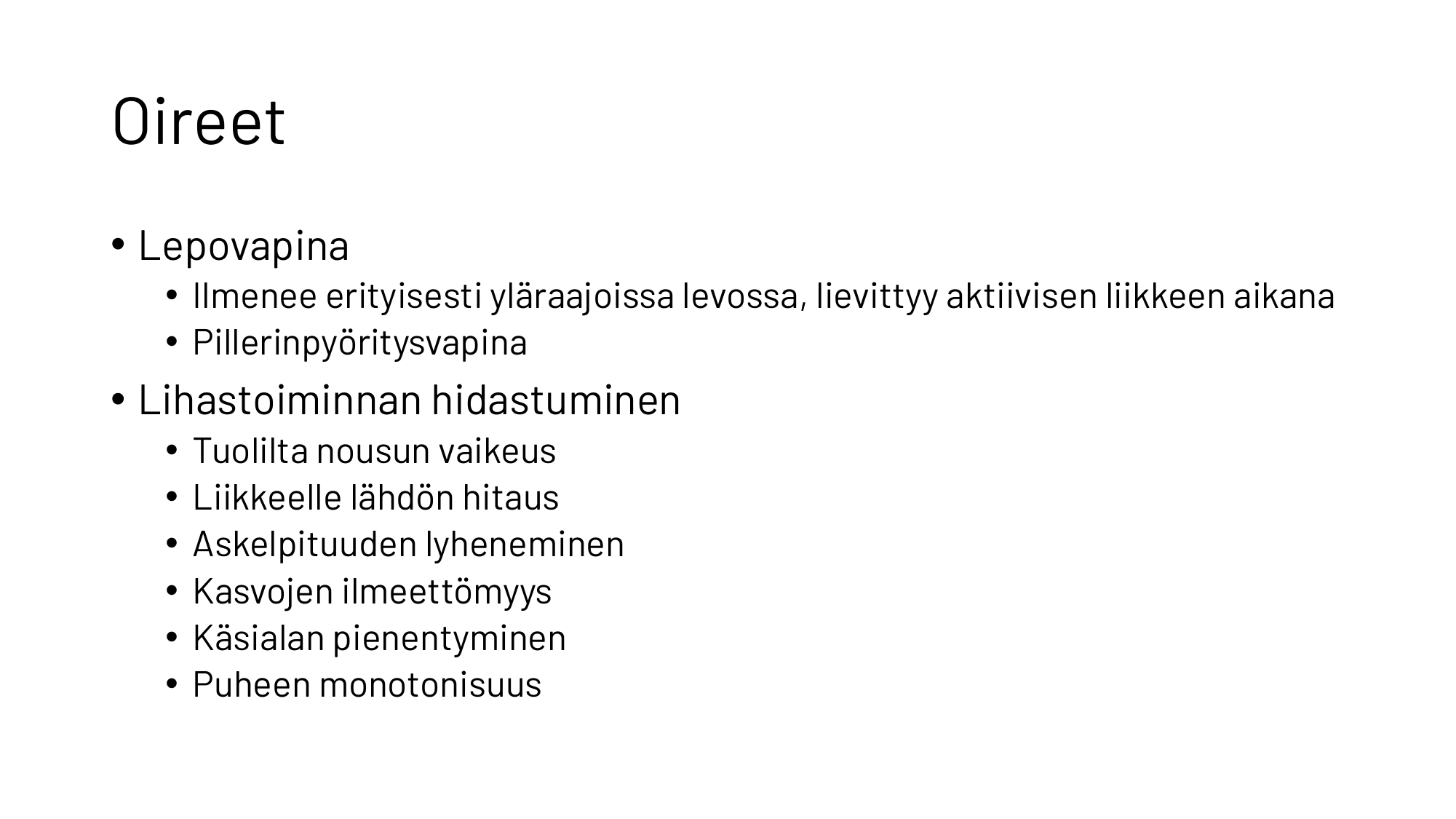

# Oireet
Lepovapina
Ilmenee erityisesti yläraajoissa levossa, lievittyy aktiivisen liikkeen aikana
Pillerinpyöritysvapina
Lihastoiminnan hidastuminen
Tuolilta nousun vaikeus
Liikkeelle lähdön hitaus
Askelpituuden lyheneminen
Kasvojen ilmeettömyys
Käsialan pienentyminen
Puheen monotonisuus